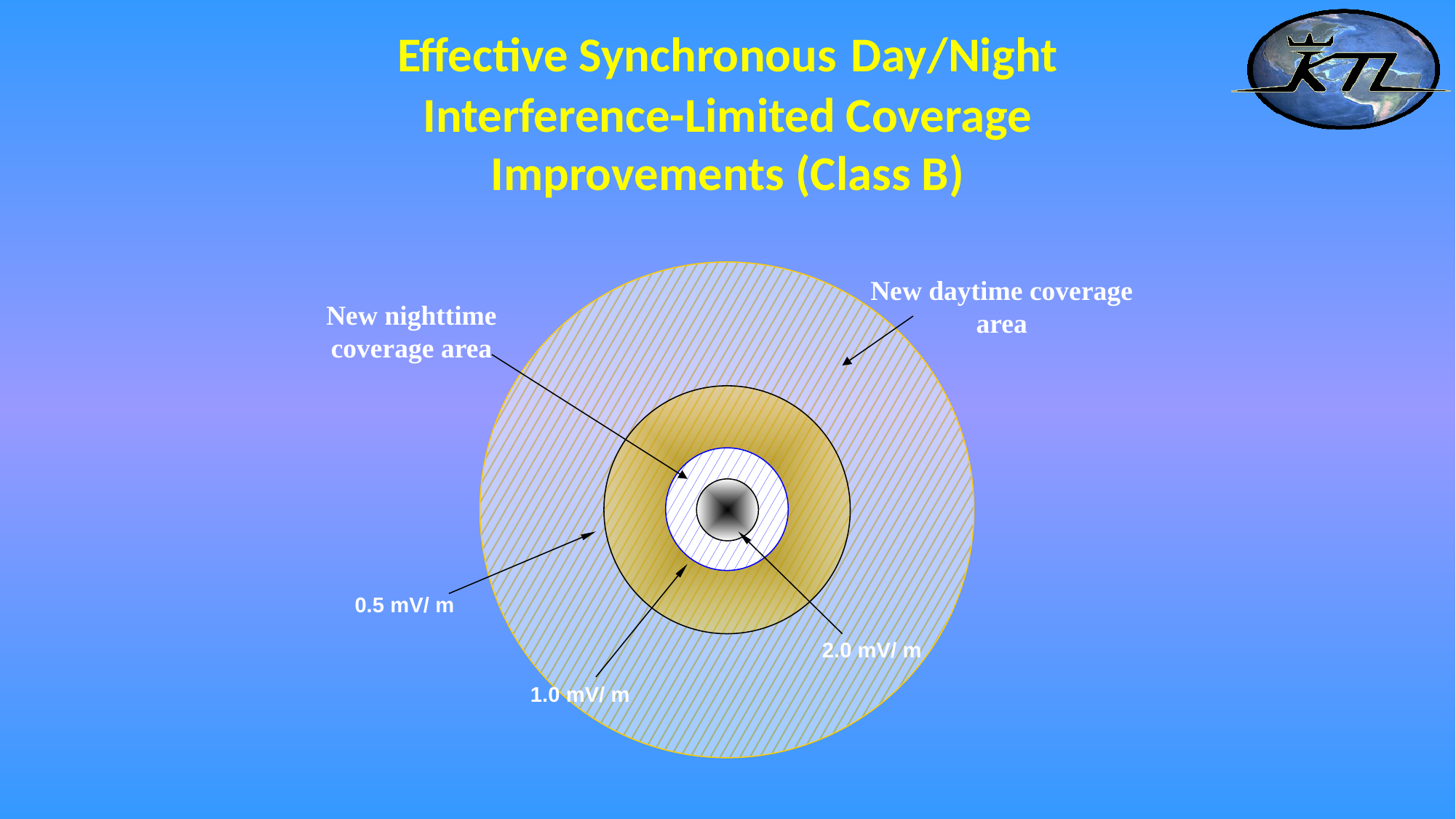

# Effective Synchronous Day/Night Interference-Limited Coverage Improvements (Class B)

New daytime coverage area
New nighttime coverage area

0.5 mV/ m
2.0 mV/ m
1.0 mV/ m